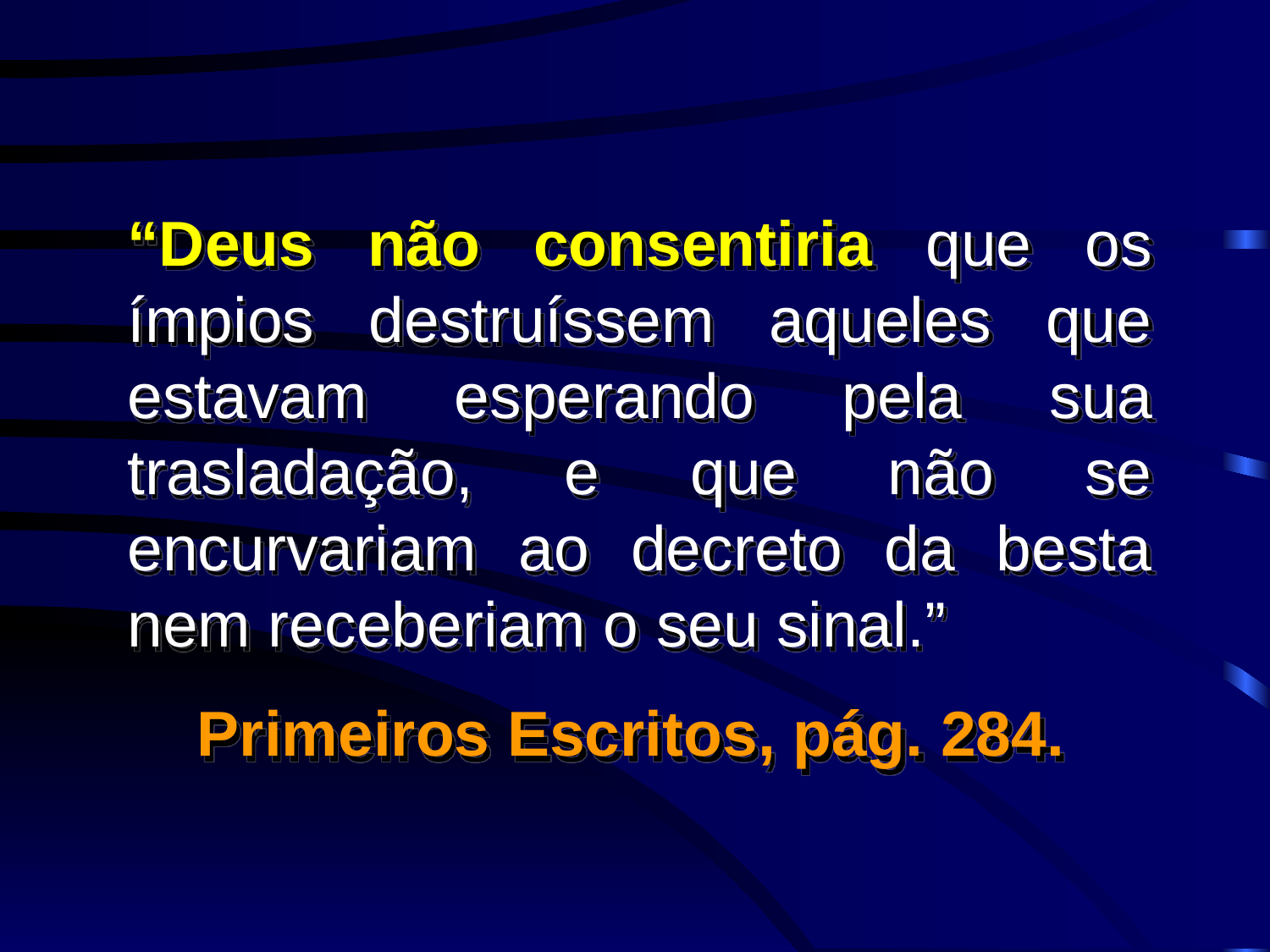

“Deus não consentiria que os ímpios destruíssem aqueles que estavam esperando pela sua trasladação, e que não se encurvariam ao decreto da besta nem receberiam o seu sinal.”

Primeiros Escritos, pág. 284.